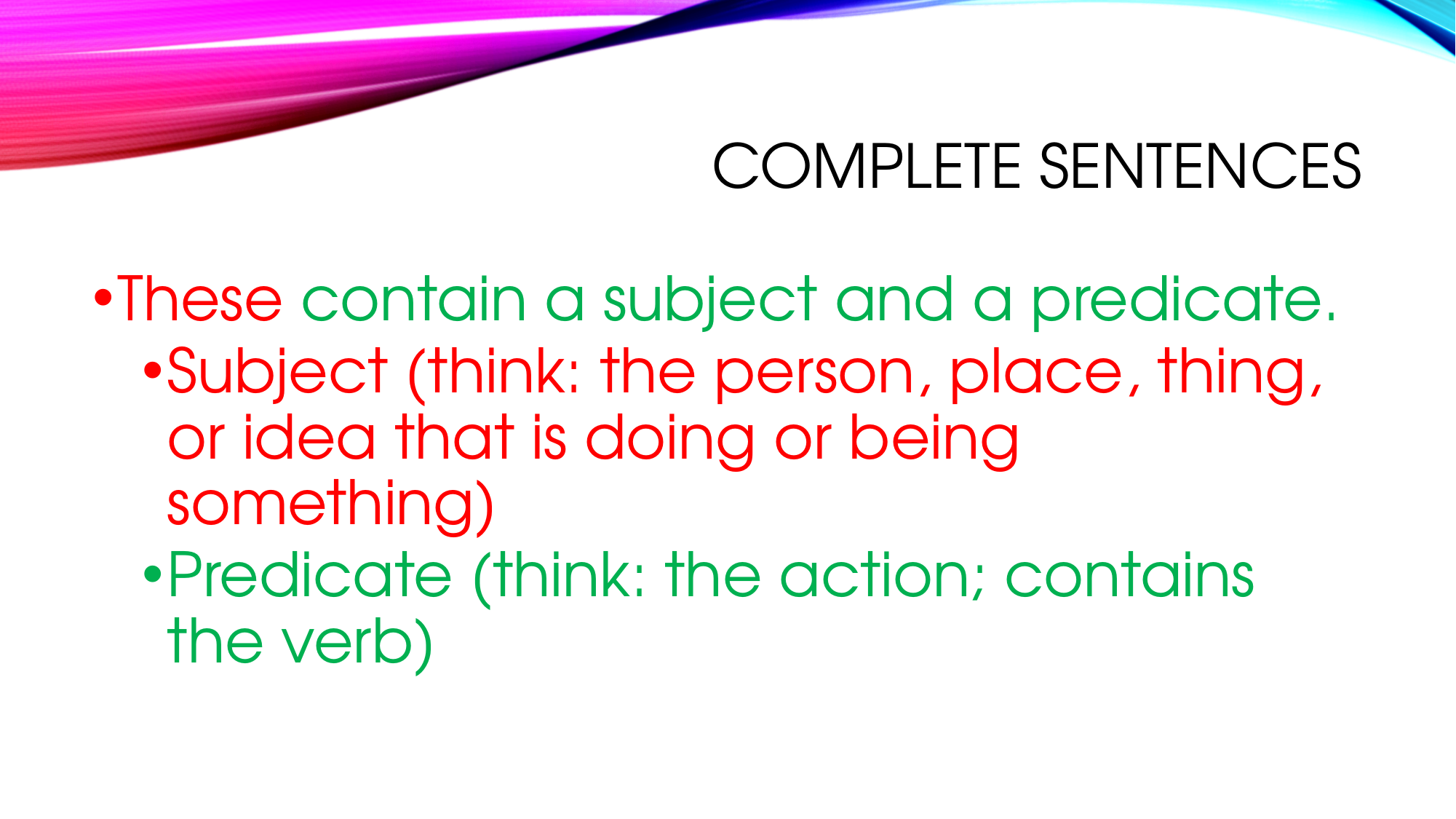

# Complete sentences
These contain a subject and a predicate.
Subject (think: the person, place, thing, or idea that is doing or being something)
Predicate (think: the action; contains the verb)